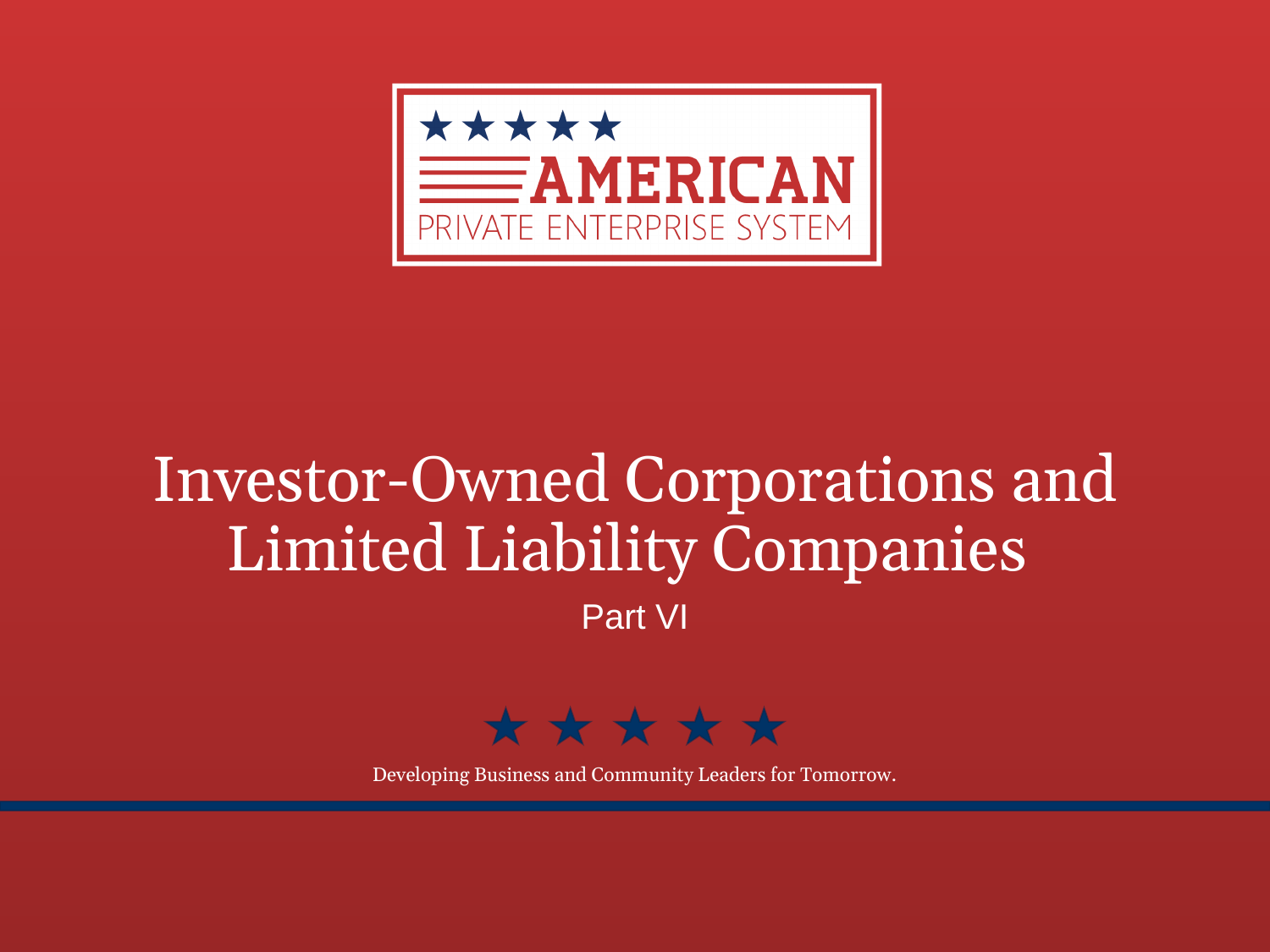

# Investor-Owned Corporations and Limited Liability Companies
Part VI